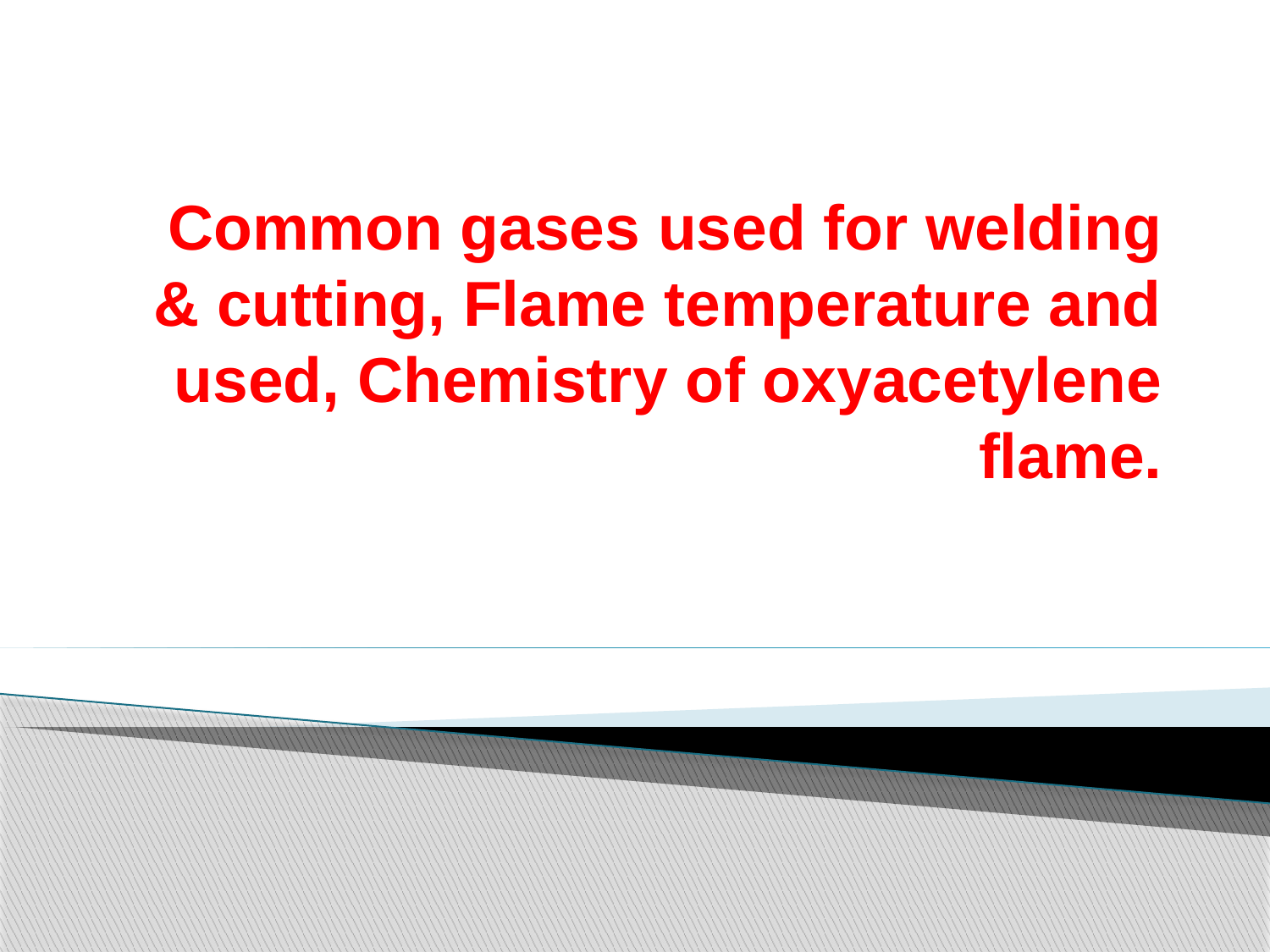

# Common gases used for welding & cutting, Flame temperature and used, Chemistry of oxyacetylene flame.